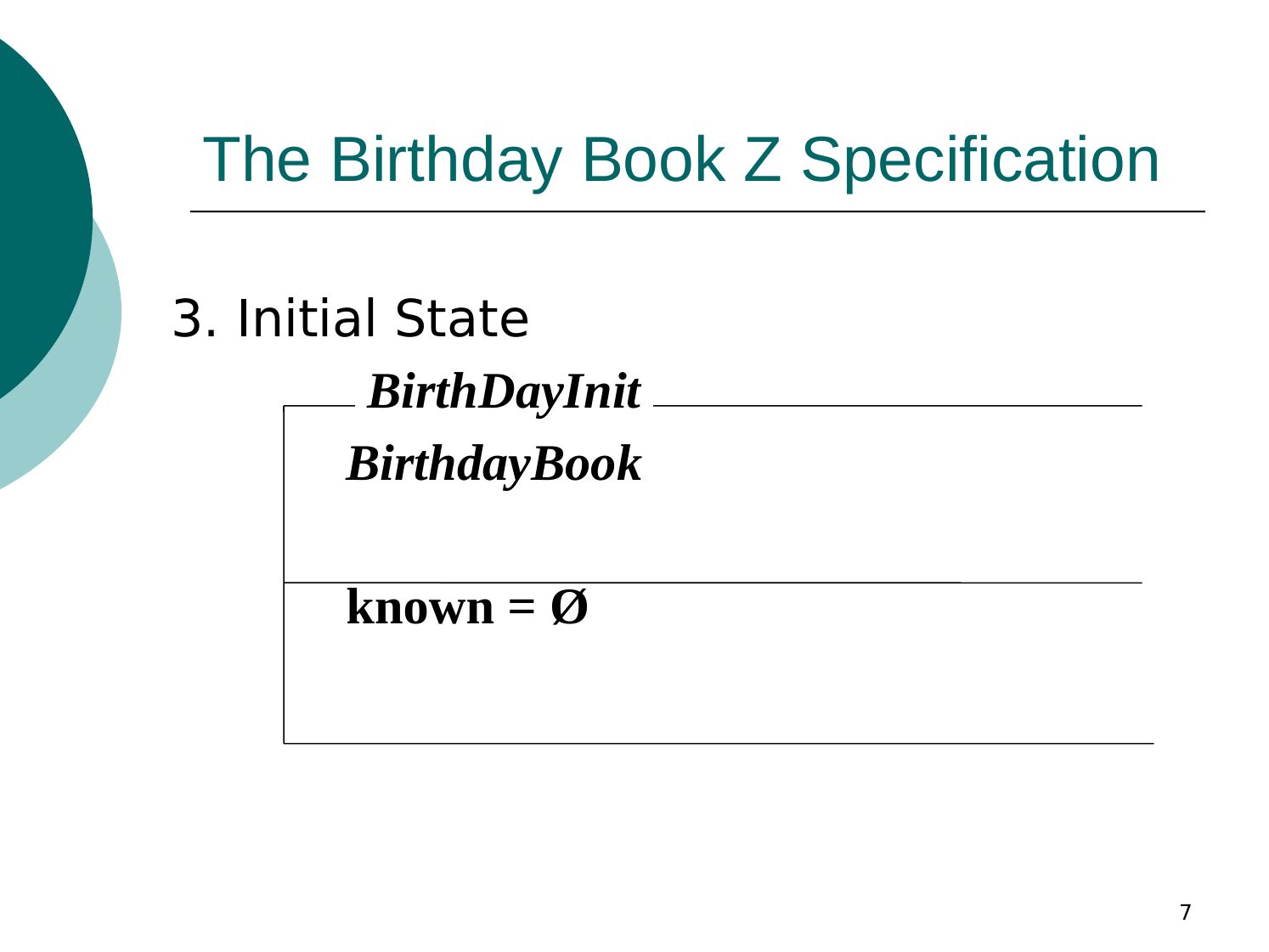

# The Birthday Book Z Specification
3. Initial State
            BirthDayInit
		BirthdayBook

		known = Ø

7